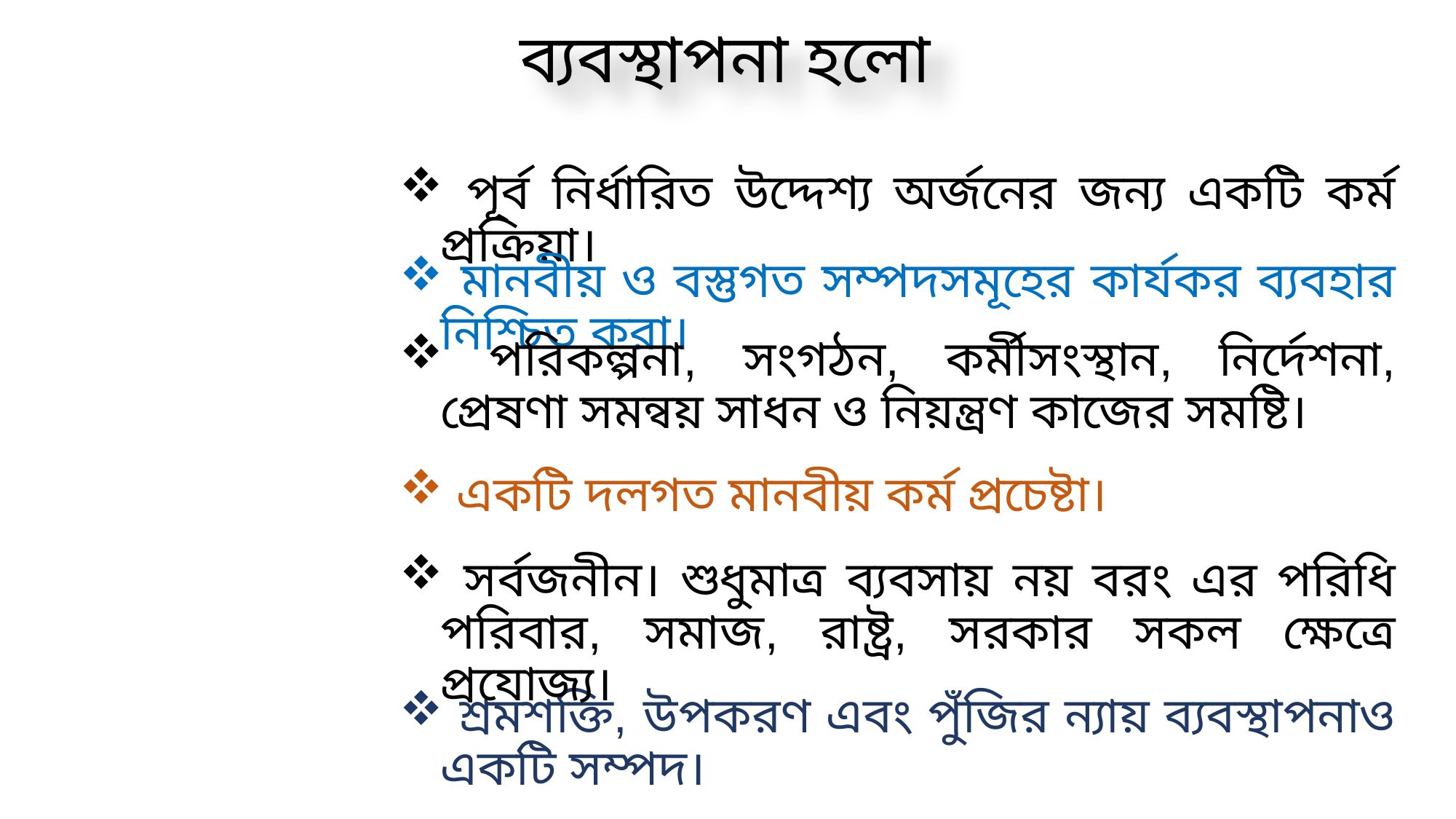

ব্যবস্থাপনা হলো
 পূর্ব নির্ধারিত উদ্দেশ্য অর্জনের জন্য একটি কর্ম প্রক্রিয়া।
 মানবীয় ও বস্তুগত সম্পদসমূহের কার্যকর ব্যবহার নিশ্চিত করা।
 পরিকল্পনা, সংগঠন, কর্মীসংস্থান, নির্দেশনা, প্রেষণা সমন্বয় সাধন ও নিয়ন্ত্রণ কাজের সমষ্টি।
 একটি দলগত মানবীয় কর্ম প্রচেষ্টা।
 সর্বজনীন। শুধুমাত্র ব্যবসায় নয় বরং এর পরিধি পরিবার, সমাজ, রাষ্ট্র, সরকার সকল ক্ষেত্রে প্রযোজ্য।
 শ্রমশক্তি, উপকরণ এবং পুঁজির ন্যায় ব্যবস্থাপনাও একটি সম্পদ।